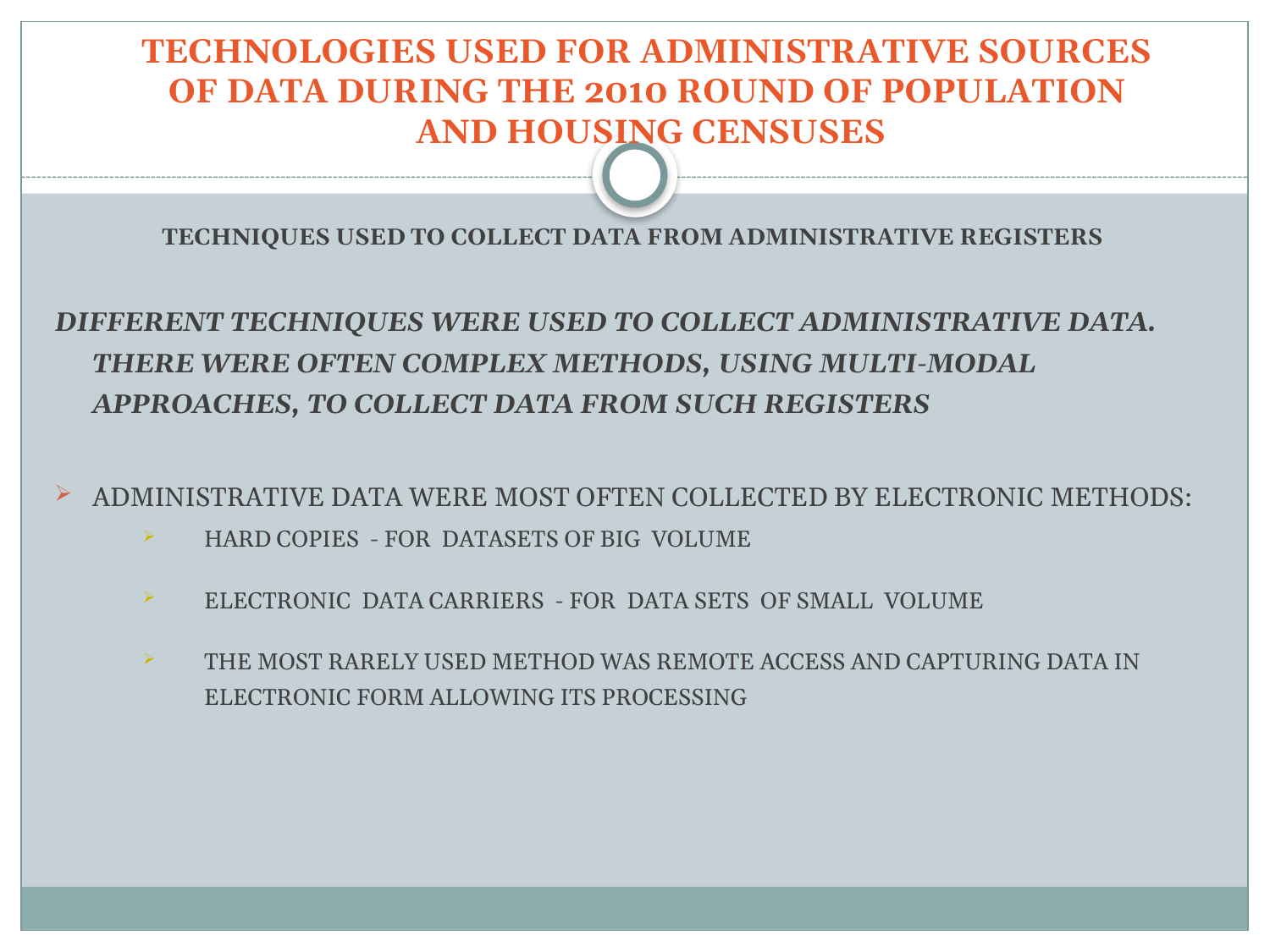

# TECHNOLOGIES USED FOR ADMINISTRATIVE SOURCES OF DATA DURING THE 2010 ROUND OF POPULATION AND HOUSING CENSUSES

TECHNIQUES USED TO COLLECT DATA FROM ADMINISTRATIVE REGISTERS

DIFFERENT TECHNIQUES WERE USED TO COLLECT ADMINISTRATIVE DATA. THERE WERE OFTEN COMPLEX METHODS, USING MULTI-MODAL APPROACHES, TO COLLECT DATA FROM SUCH REGISTERS

ADMINISTRATIVE DATA WERE MOST OFTEN COLLECTED BY ELECTRONIC METHODS:
HARD COPIES  - FOR  DATASETS OF BIG  VOLUME
ELECTRONIC  DATA CARRIERS  - FOR  DATA SETS  OF SMALL  VOLUME
THE MOST RARELY USED METHOD WAS REMOTE ACCESS AND CAPTURING DATA IN ELECTRONIC FORM ALLOWING ITS PROCESSING